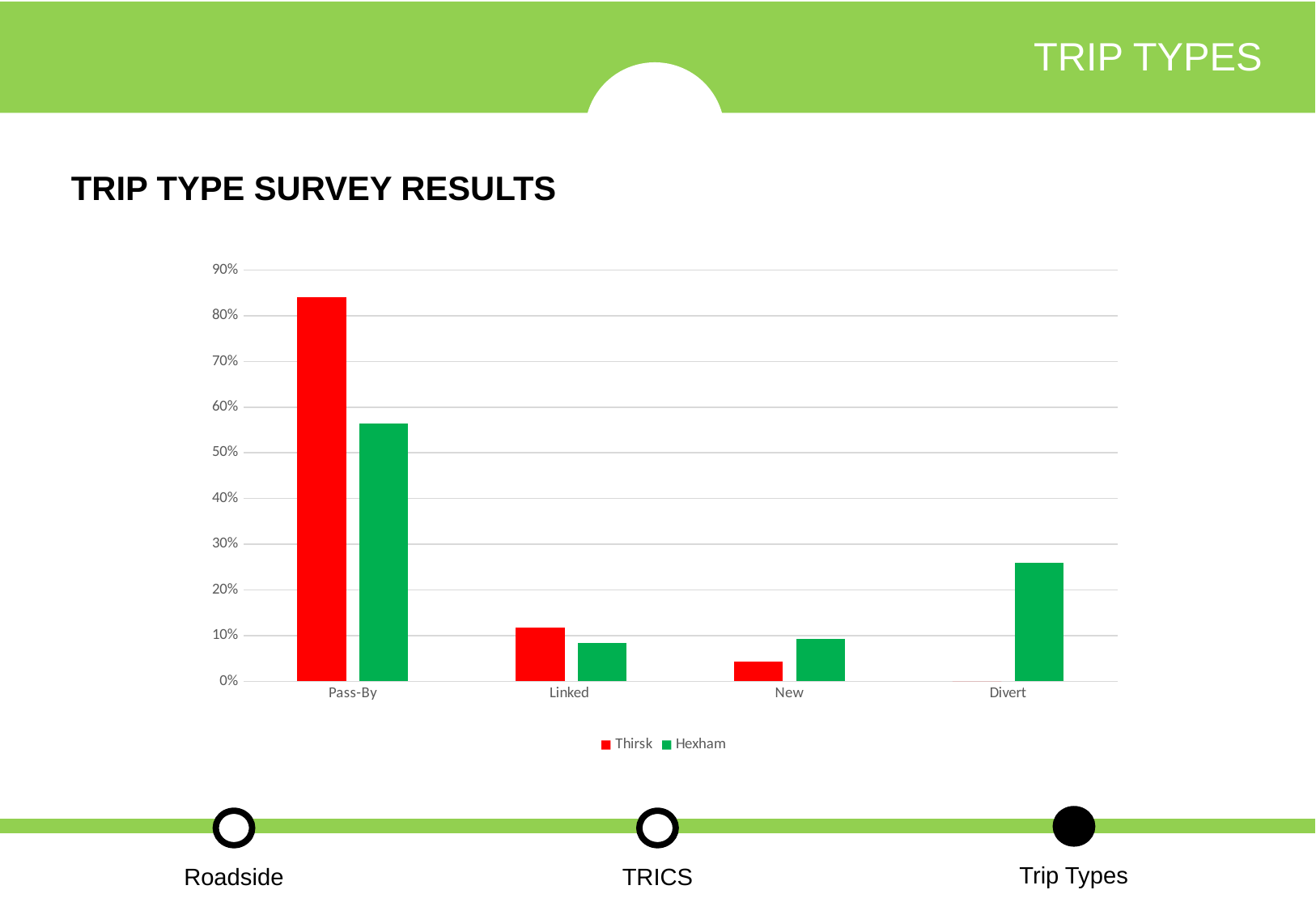

TRIP TYPES

TRIP TYPE SURVEY RESULTS

### Chart

| Category | Thirsk | Hexham |
|---|---|---|
| Pass-By | 0.8404255319148937 | 0.5648148148148148 |
| Linked  | 0.11702127659574468 | 0.08333333333333333 |
| New | 0.0425531914893617 | 0.09259259259259259 |
| Divert | 0.0 | 0.25925925925925924 |

Trip Types
Roadside
TRICS